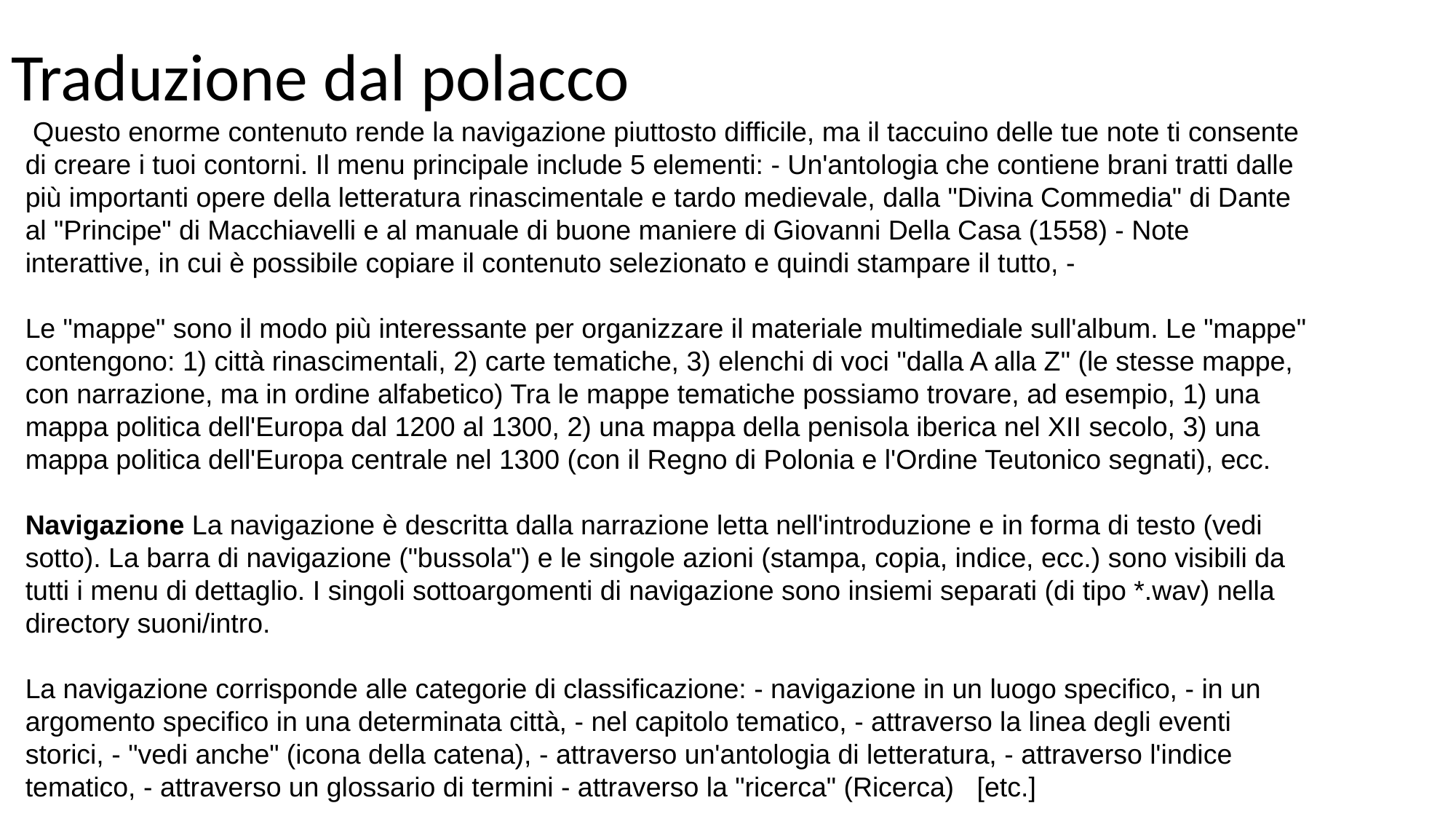

# Traduzione dal polacco
 Questo enorme contenuto rende la navigazione piuttosto difficile, ma il taccuino delle tue note ti consente di creare i tuoi contorni. Il menu principale include 5 elementi: - Un'antologia che contiene brani tratti dalle più importanti opere della letteratura rinascimentale e tardo medievale, dalla "Divina Commedia" di Dante al "Principe" di Macchiavelli e al manuale di buone maniere di Giovanni Della Casa (1558) - Note interattive, in cui è possibile copiare il contenuto selezionato e quindi stampare il tutto, -

Le "mappe" sono il modo più interessante per organizzare il materiale multimediale sull'album. Le "mappe" contengono: 1) città rinascimentali, 2) carte tematiche, 3) elenchi di voci "dalla A alla Z" (le stesse mappe, con narrazione, ma in ordine alfabetico) Tra le mappe tematiche possiamo trovare, ad esempio, 1) una mappa politica dell'Europa dal 1200 al 1300, 2) una mappa della penisola iberica nel XII secolo, 3) una mappa politica dell'Europa centrale nel 1300 (con il Regno di Polonia e l'Ordine Teutonico segnati), ecc.

Navigazione La navigazione è descritta dalla narrazione letta nell'introduzione e in forma di testo (vedi sotto). La barra di navigazione ("bussola") e le singole azioni (stampa, copia, indice, ecc.) sono visibili da tutti i menu di dettaglio. I singoli sottoargomenti di navigazione sono insiemi separati (di tipo *.wav) nella directory suoni/intro.

La navigazione corrisponde alle categorie di classificazione: - navigazione in un luogo specifico, - in un argomento specifico in una determinata città, - nel capitolo tematico, - attraverso la linea degli eventi storici, - "vedi anche" (icona della catena), - attraverso un'antologia di letteratura, - attraverso l'indice tematico, - attraverso un glossario di termini - attraverso la "ricerca" (Ricerca)   [etc.]